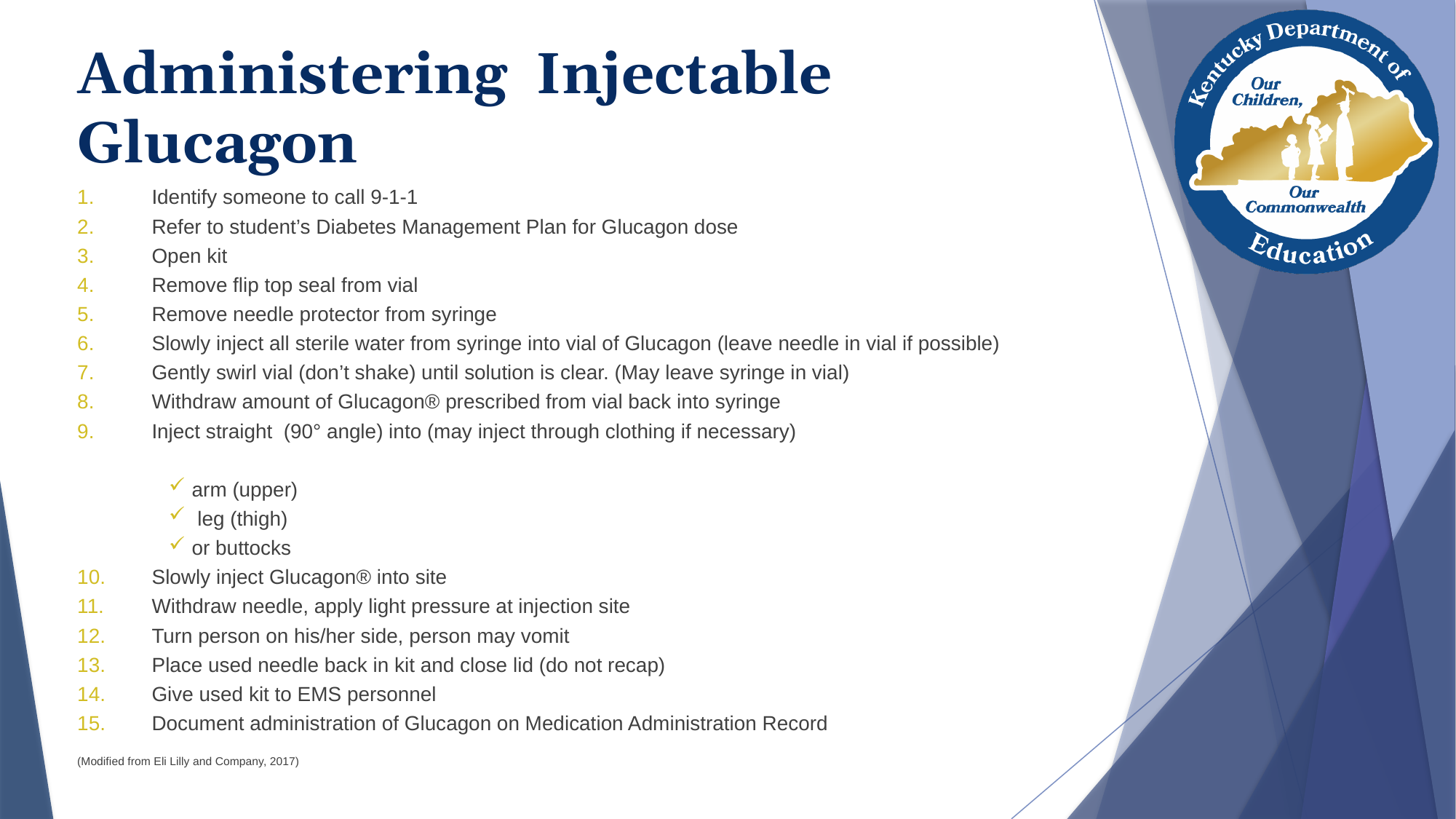

# Administering  Injectable Glucagon
Identify someone to call 9-1-1
Refer to student’s Diabetes Management Plan for Glucagon dose
Open kit
Remove flip top seal from vial
Remove needle protector from syringe
Slowly inject all sterile water from syringe into vial of Glucagon (leave needle in vial if possible)
Gently swirl vial (don’t shake) until solution is clear. (May leave syringe in vial)
Withdraw amount of Glucagon® prescribed from vial back into syringe
Inject straight  (90° angle) into (may inject through clothing if necessary)

arm (upper)
 leg (thigh)
or buttocks
Slowly inject Glucagon® into site
Withdraw needle, apply light pressure at injection site
Turn person on his/her side, person may vomit
Place used needle back in kit and close lid (do not recap)
Give used kit to EMS personnel
Document administration of Glucagon on Medication Administration Record

(Modified from Eli Lilly and Company, 2017)